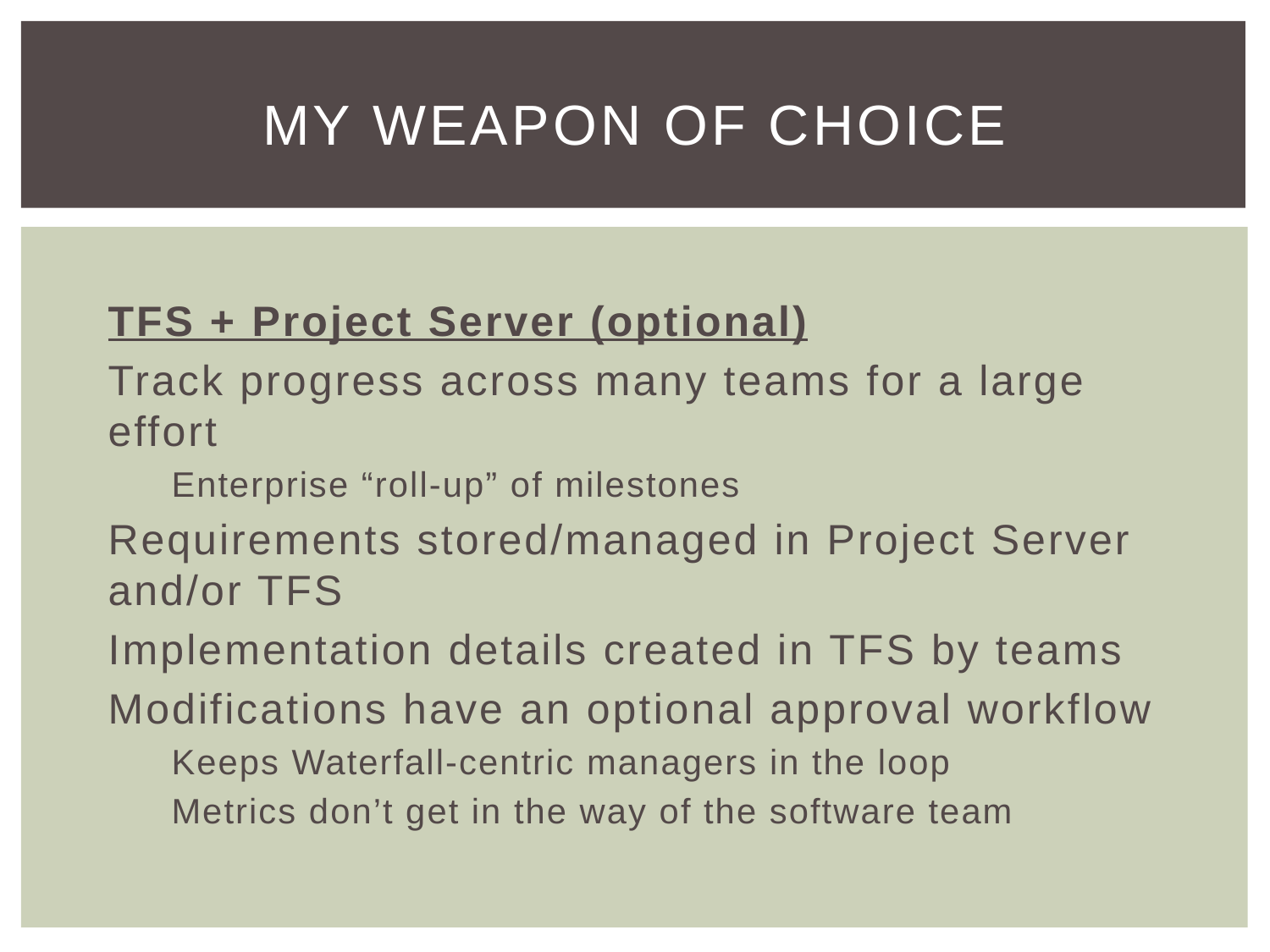

# My Weapon of Choice
TFS + Project Server (optional)
Track progress across many teams for a large effort
Enterprise “roll-up” of milestones
Requirements stored/managed in Project Server and/or TFS
Implementation details created in TFS by teams
Modifications have an optional approval workflow
Keeps Waterfall-centric managers in the loop
Metrics don’t get in the way of the software team